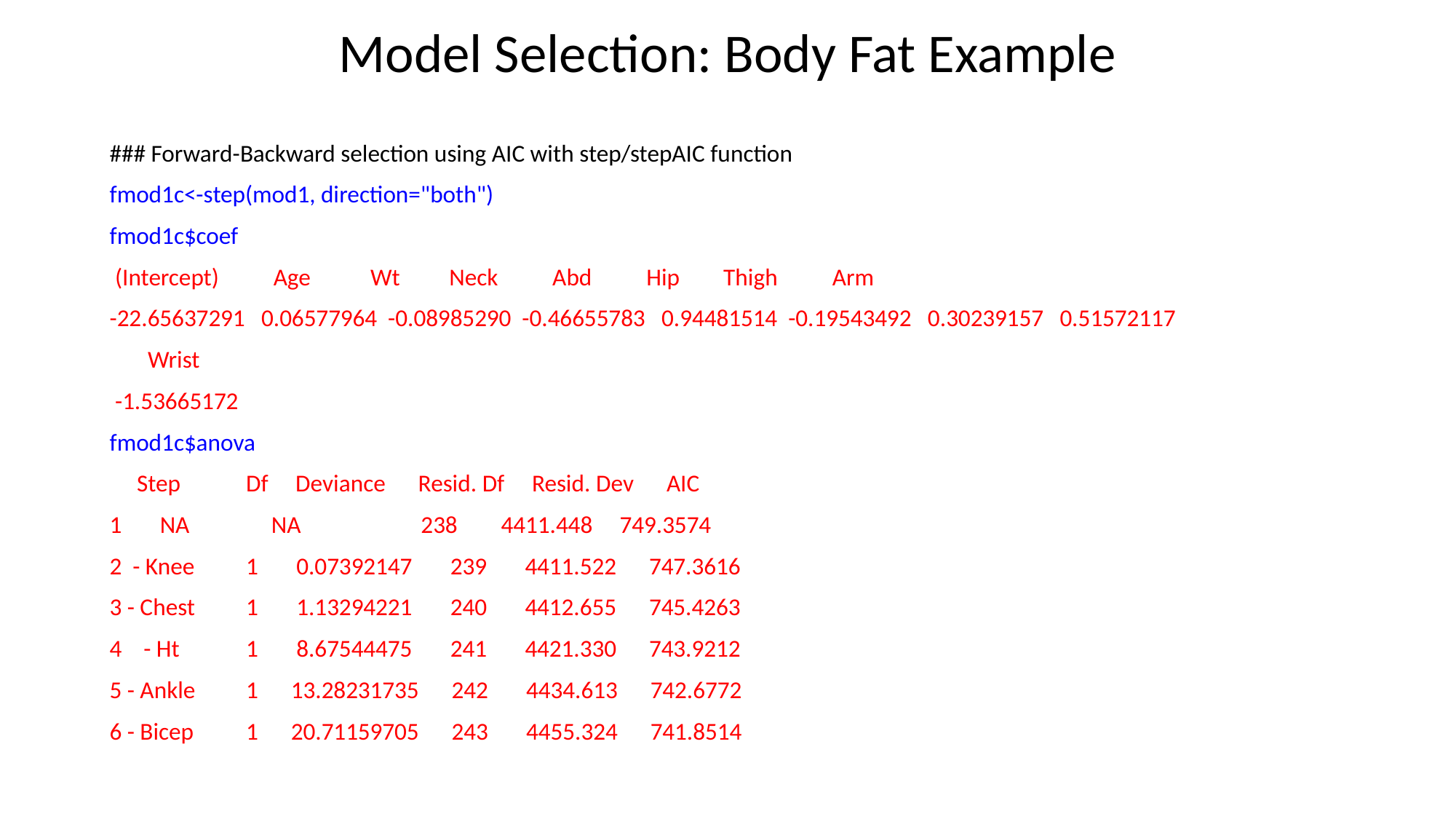

# Model Selection: Body Fat Example
### Forward-Backward selection using AIC with step/stepAIC function
fmod1c<-step(mod1, direction="both")
fmod1c$coef
 (Intercept)          Age           Wt         Neck          Abd          Hip        Thigh          Arm
-22.65637291   0.06577964  -0.08985290  -0.46655783   0.94481514  -0.19543492   0.30239157   0.51572117
       Wrist
 -1.53665172
fmod1c$anova
     Step 	Df     Deviance      Resid. Df     Resid. Dev      AIC
1       NA               NA                      238        4411.448     749.3574
2  - Knee  	1       0.07392147       239       4411.522      747.3616
3 - Chest  	1       1.13294221       240       4412.655      745.4263
4    - Ht  	1       8.67544475       241       4421.330      743.9212
5 - Ankle  	1      13.28231735      242       4434.613      742.6772
6 - Bicep  	1      20.71159705      243       4455.324      741.8514